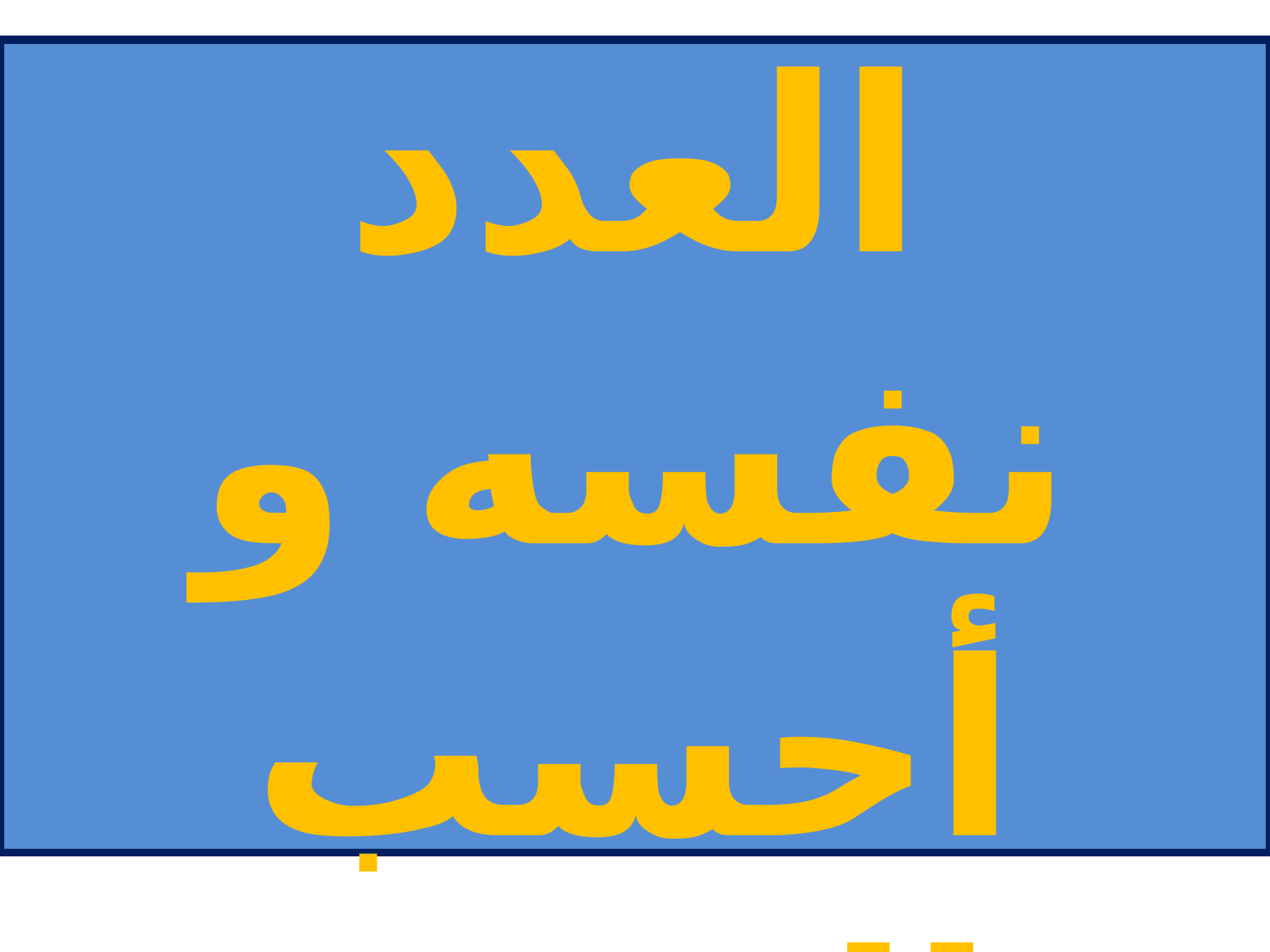

# أضيف العدد نفسه و أحسب الفرق